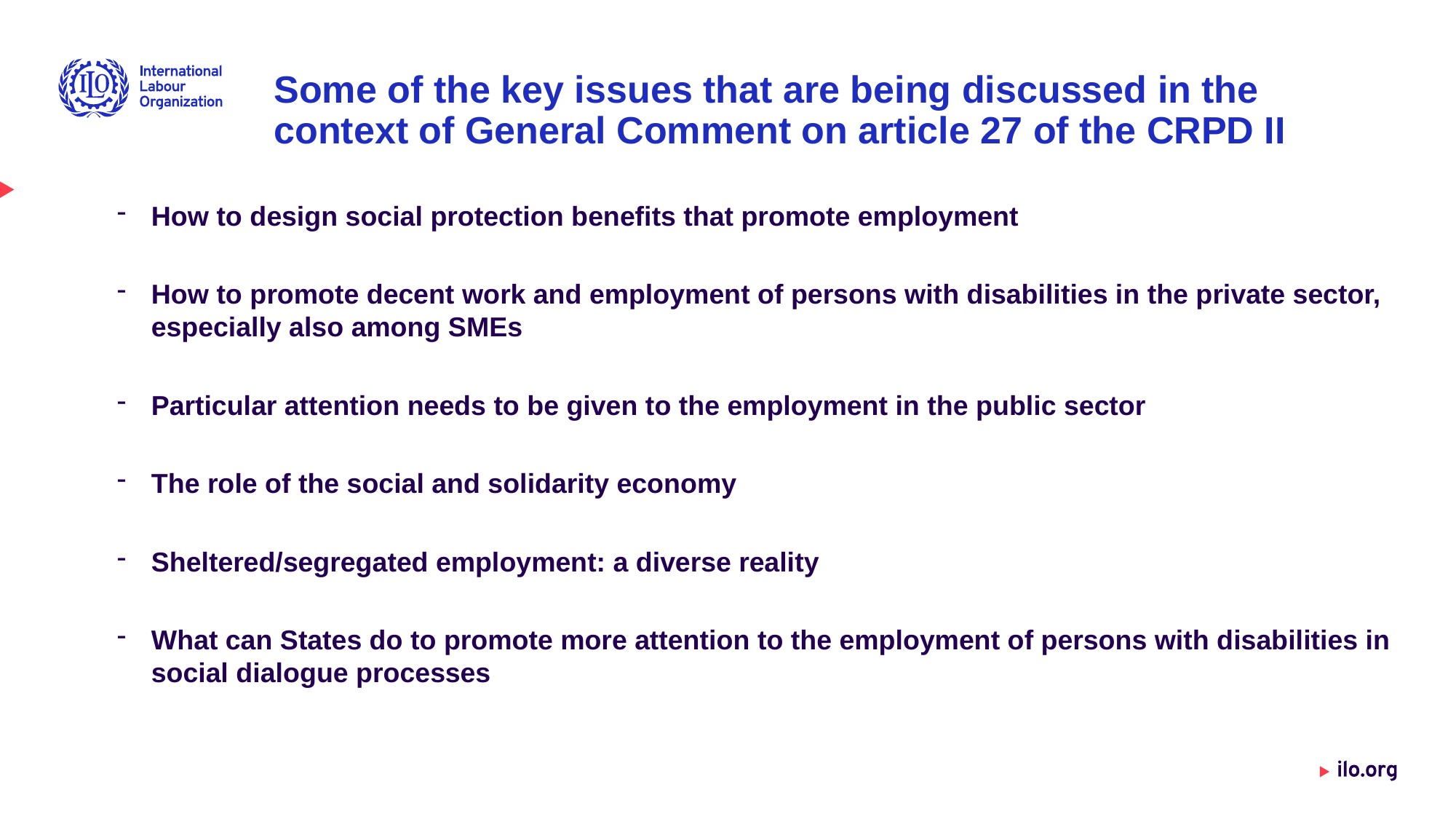

# Some of the key issues that are being discussed in the context of General Comment on article 27 of the CRPD II
How to design social protection benefits that promote employment
How to promote decent work and employment of persons with disabilities in the private sector, especially also among SMEs
Particular attention needs to be given to the employment in the public sector
The role of the social and solidarity economy
Sheltered/segregated employment: a diverse reality
What can States do to promote more attention to the employment of persons with disabilities in social dialogue processes

Date: Monday / 01 / October / 2019